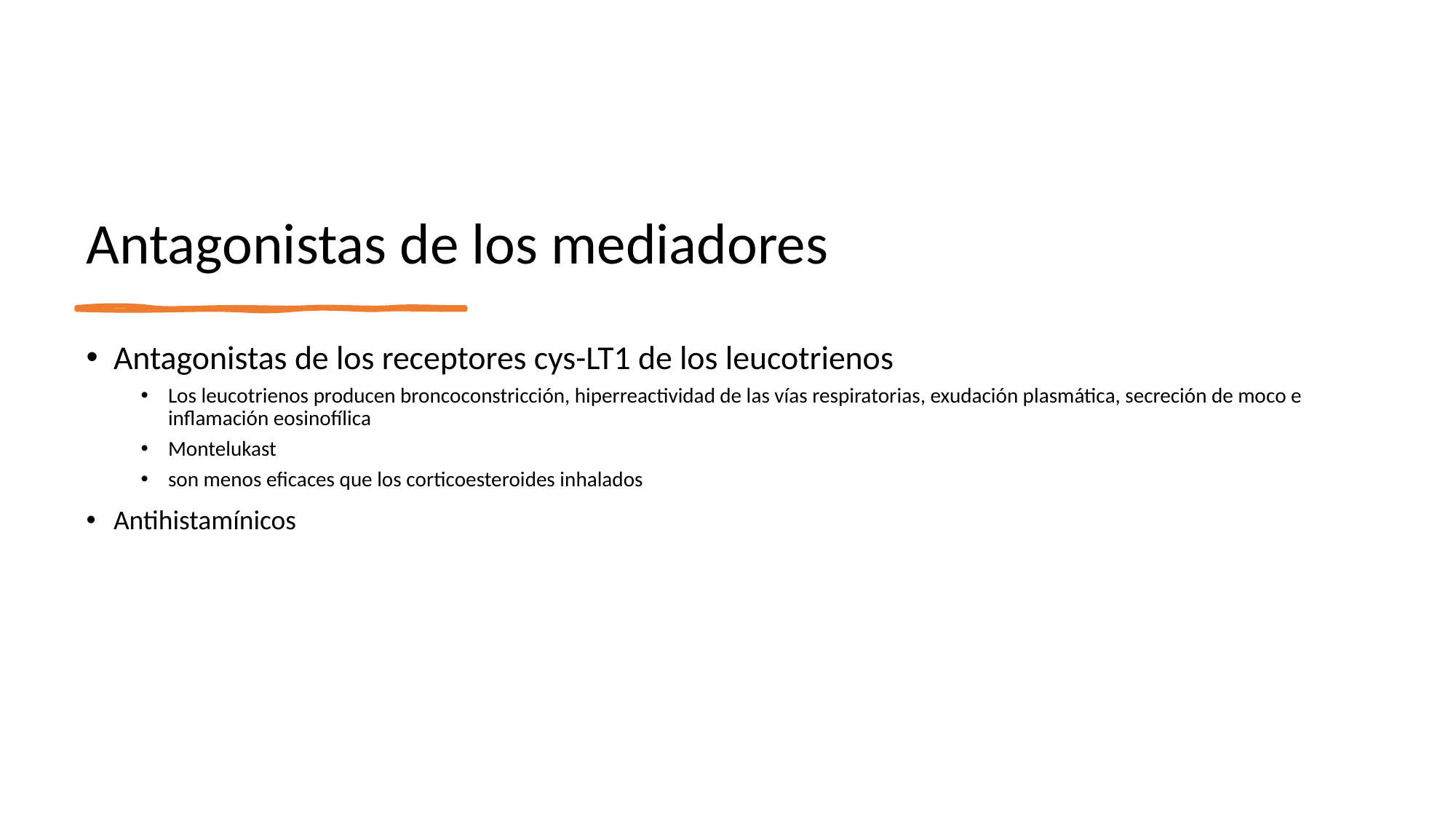

# Antagonistas de los mediadores

Antagonistas de los receptores cys-LT1 de los leucotrienos
Los leucotrienos producen broncoconstricción, hiperreactividad de las vías respiratorias, exudación plasmática, secreción de moco e inflamación eosinofílica
Montelukast
son menos eficaces que los corticoesteroides inhalados
Antihistamínicos